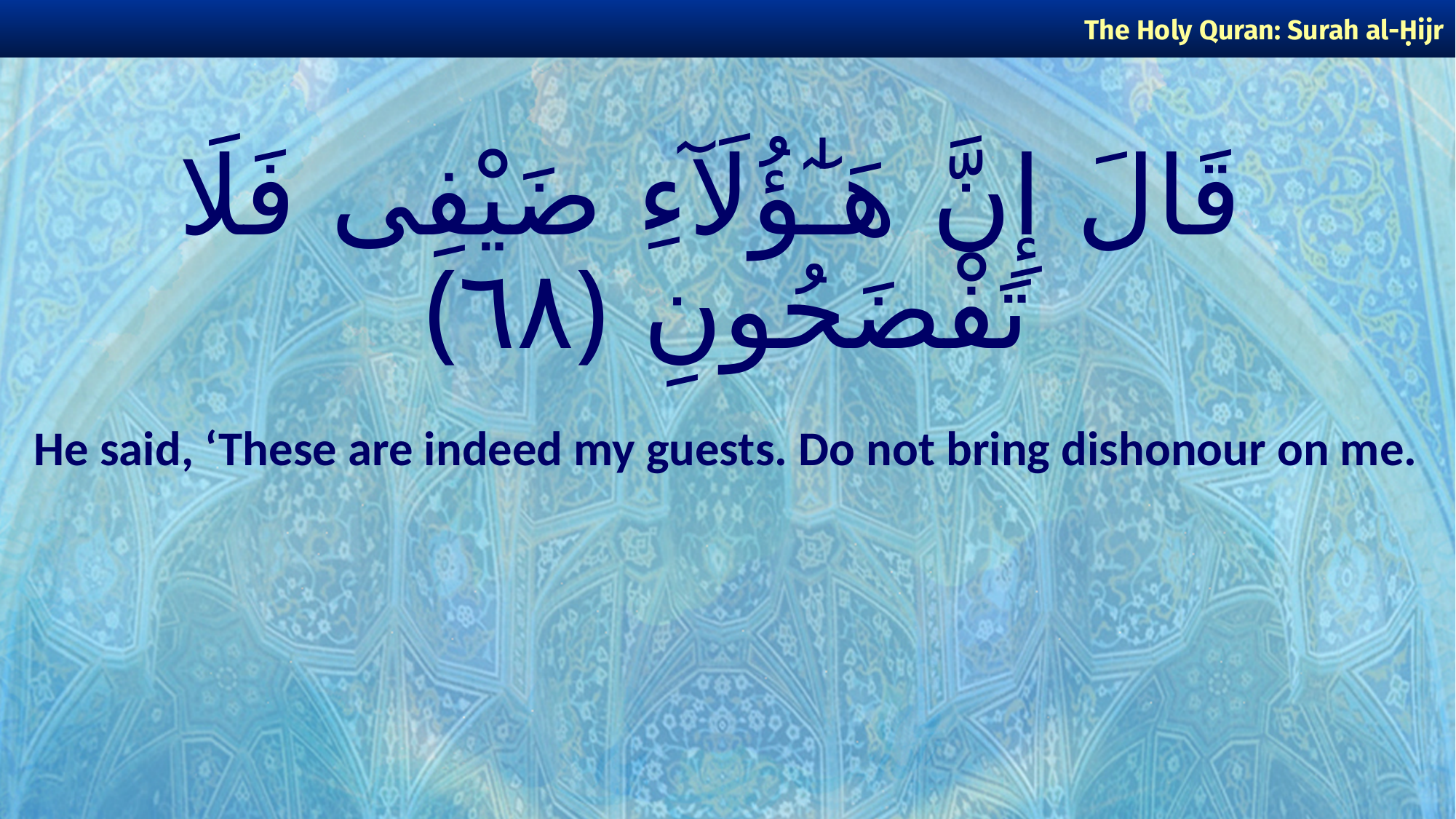

The Holy Quran: Surah al-Ḥijr
# قَالَ إِنَّ هَـٰٓؤُلَآءِ ضَيْفِى فَلَا تَفْضَحُونِ ﴿٦٨﴾
He said, ‘These are indeed my guests. Do not bring dishonour on me.